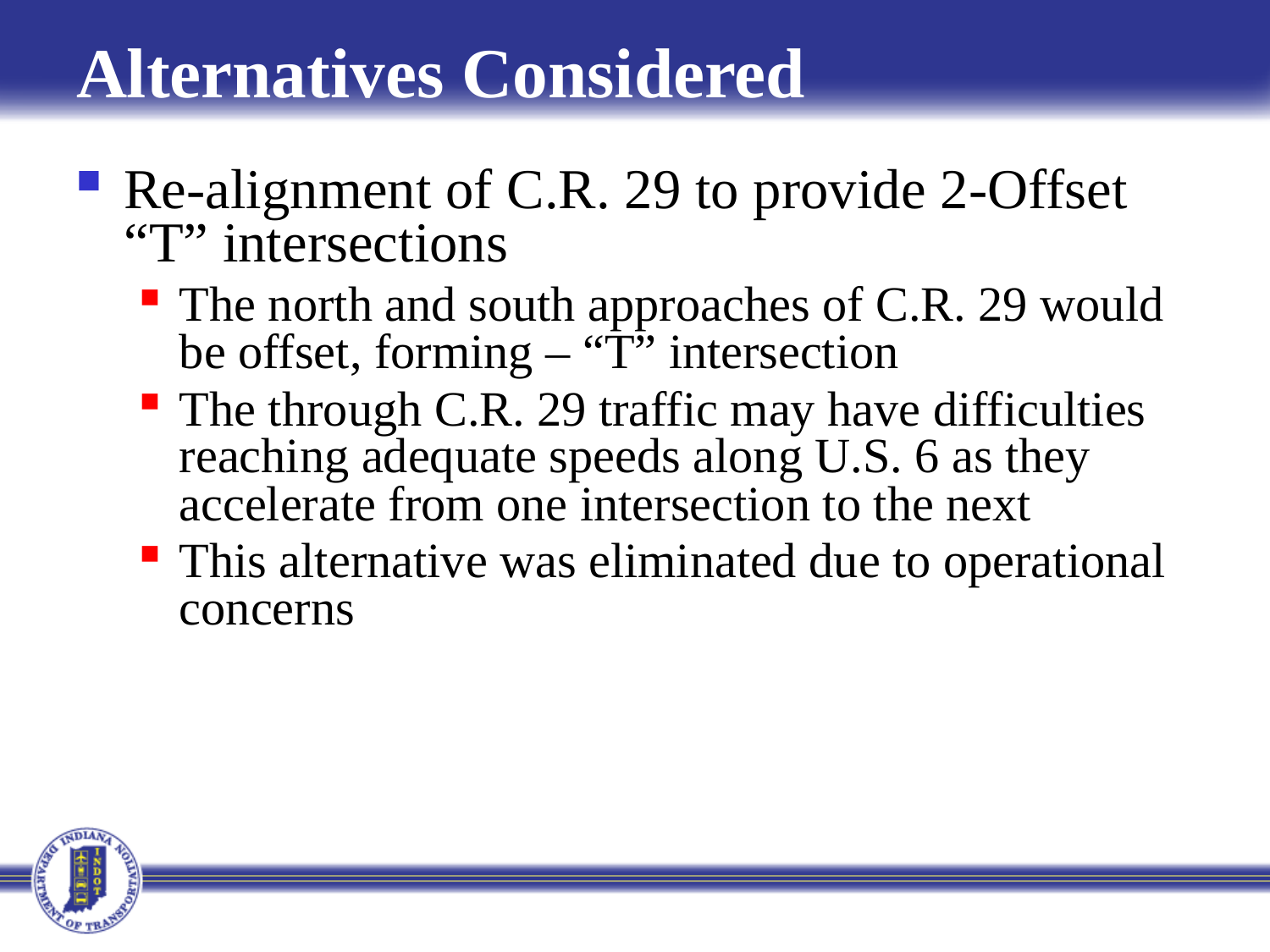

# Alternatives Considered
Re-alignment of C.R. 29 to provide 2-Offset “T” intersections
The north and south approaches of C.R. 29 would be offset, forming – “T” intersection
The through C.R. 29 traffic may have difficulties reaching adequate speeds along U.S. 6 as they accelerate from one intersection to the next
This alternative was eliminated due to operational concerns